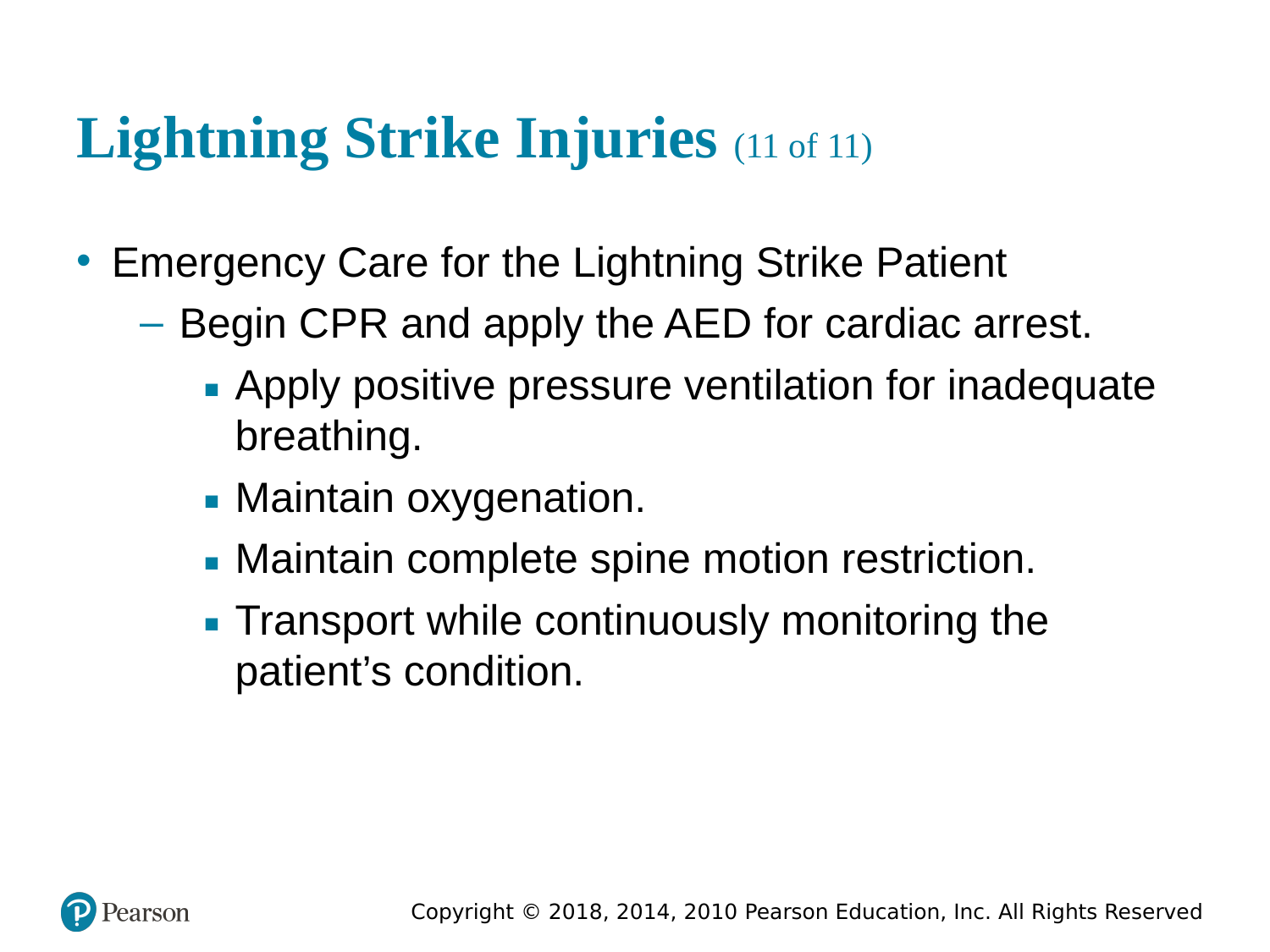

# Lightning Strike Injuries (11 of 11)
Emergency Care for the Lightning Strike Patient
Begin C P R and apply the A E D for cardiac arrest.
Apply positive pressure ventilation for inadequate breathing.
Maintain oxygenation.
Maintain complete spine motion restriction.
Transport while continuously monitoring the patient’s condition.